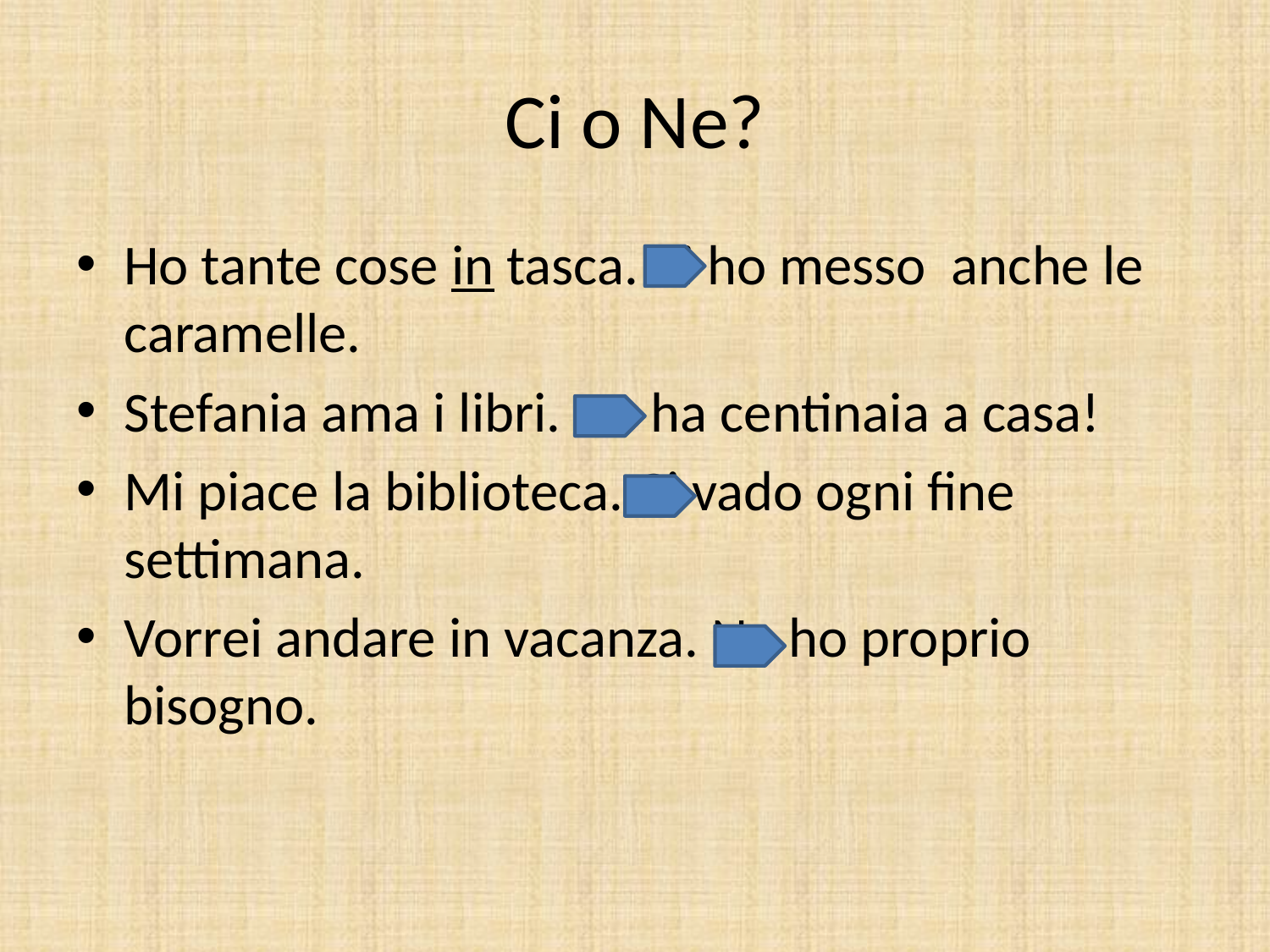

# Ci o Ne?
Ho tante cose in tasca. Ci ho messo  anche le caramelle.
Stefania ama i libri. Ne ha centinaia a casa!
Mi piace la biblioteca. Ci vado ogni fine settimana.
Vorrei andare in vacanza. Ne ho proprio bisogno.